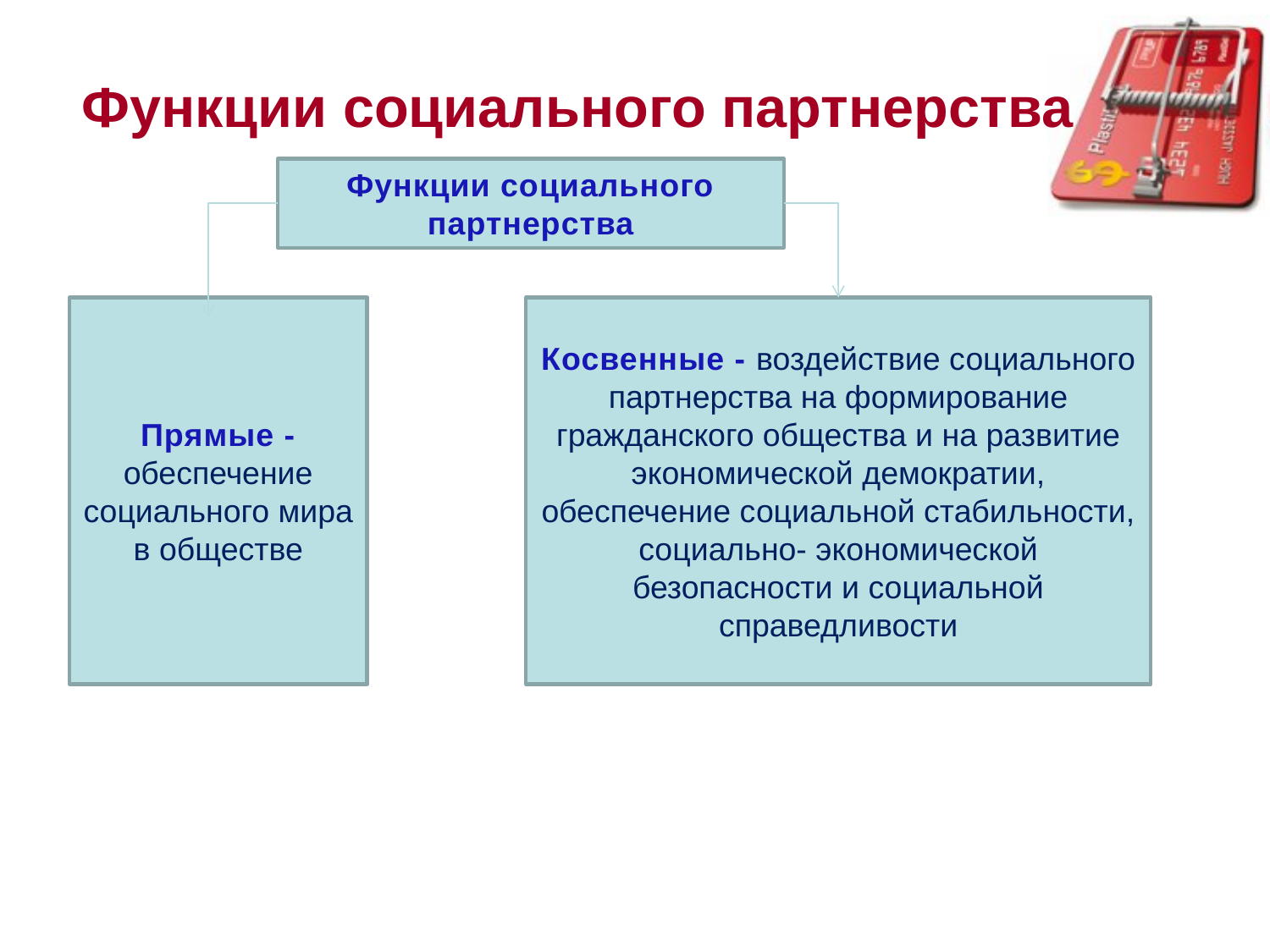

# Функции социального партнерства
Функции социального партнерства
Прямые - обеспечение социального мира в обществе
Косвенные - воздействие социального партнерства на формирование гражданского общества и на развитие экономической демократии, обеспечение социальной стабильности, социально- экономической безопасности и социальной справедливости